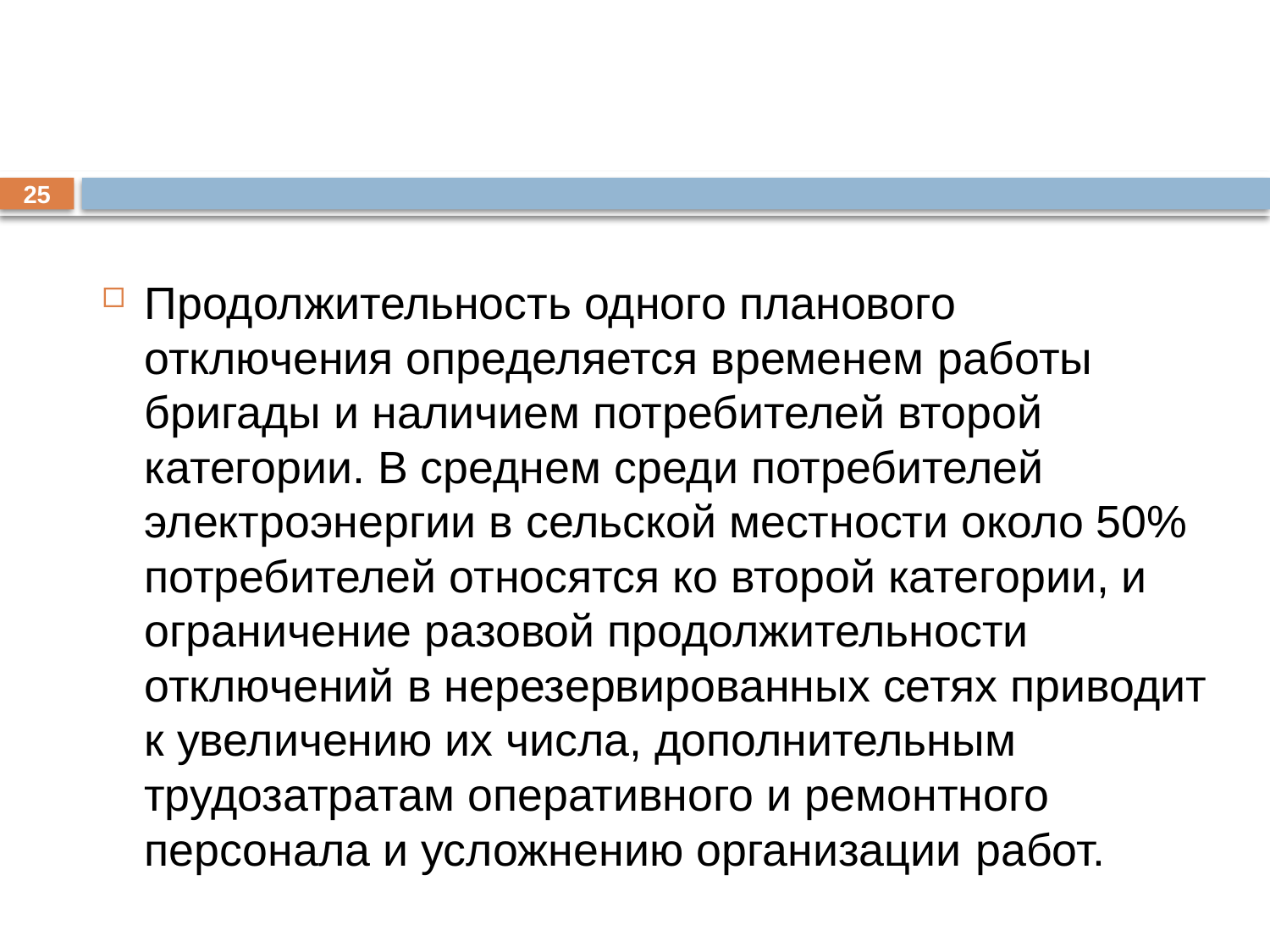

25
Продолжительность одного планового отключения определяется временем работы бригады и наличием потребителей второй категории. В среднем среди потребителей электроэнергии в сельской местности около 50% потребителей относятся ко второй категории, и ограничение разовой продолжительности отключений в нерезервированных сетях приводит к увеличению их числа, дополнительным трудозатратам оперативного и ремонтного персонала и усложнению организации работ.